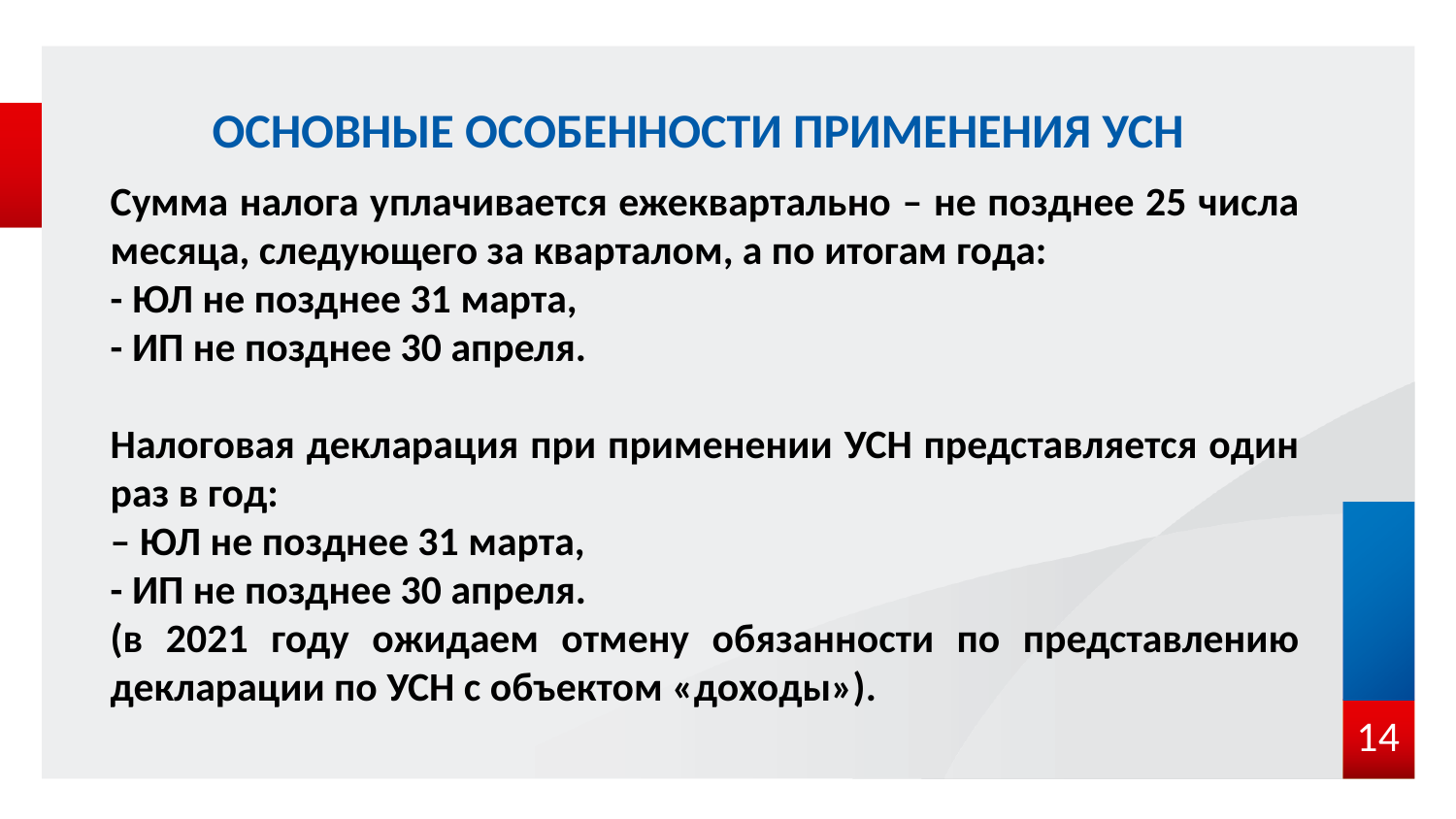

# ОСНОВНЫЕ ОСОБЕННОСТИ ПРИМЕНЕНИЯ УСН
Сумма налога уплачивается ежеквартально – не позднее 25 числа месяца, следующего за кварталом, а по итогам года:
- ЮЛ не позднее 31 марта,
- ИП не позднее 30 апреля.

Налоговая декларация при применении УСН представляется один раз в год:
– ЮЛ не позднее 31 марта,
- ИП не позднее 30 апреля.
(в 2021 году ожидаем отмену обязанности по представлению декларации по УСН с объектом «доходы»).

14